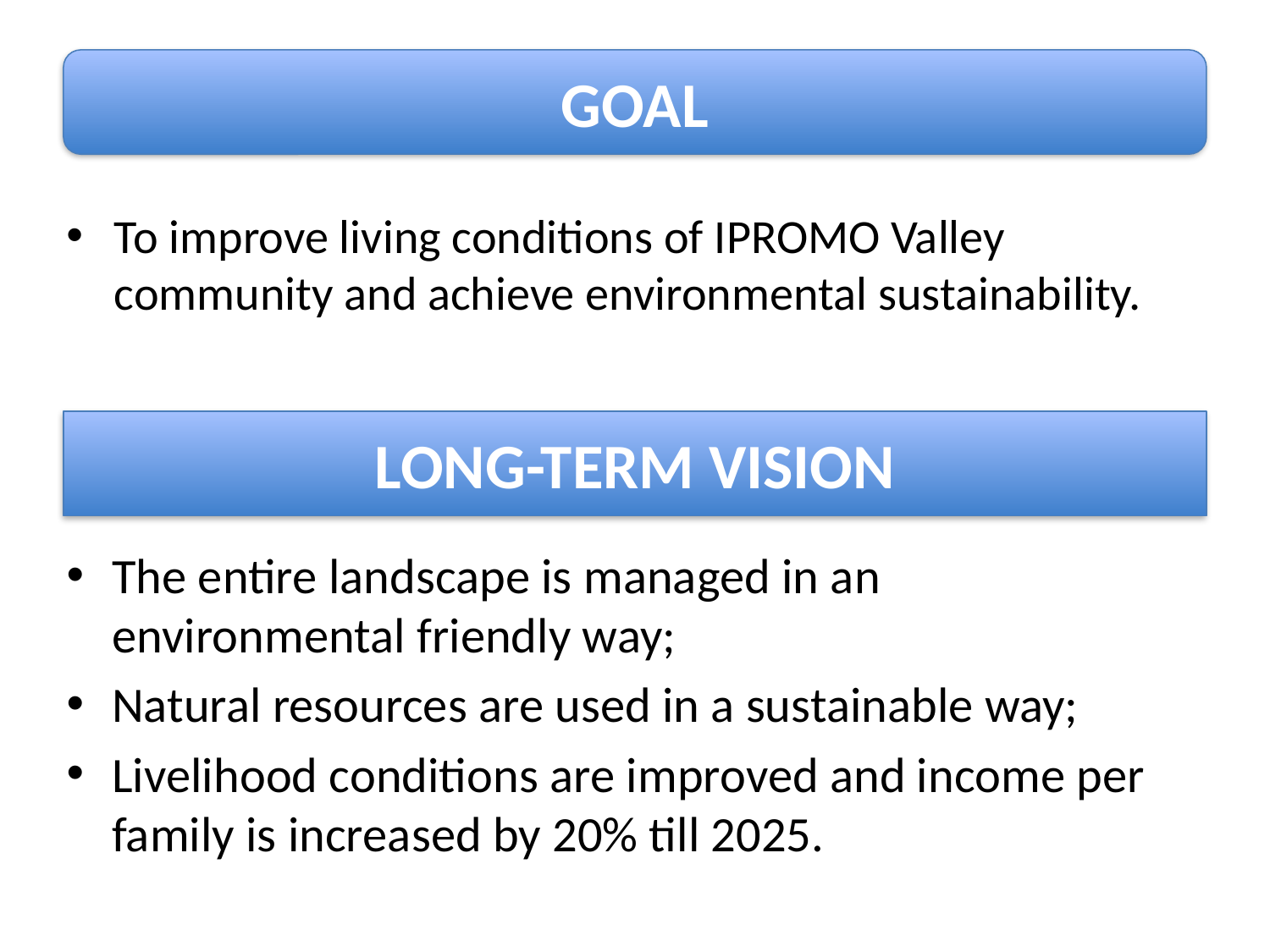

GOAL
To improve living conditions of IPROMO Valley community and achieve environmental sustainability.
# LONG-TERM VISION
The entire landscape is managed in an environmental friendly way;
Natural resources are used in a sustainable way;
Livelihood conditions are improved and income per family is increased by 20% till 2025.